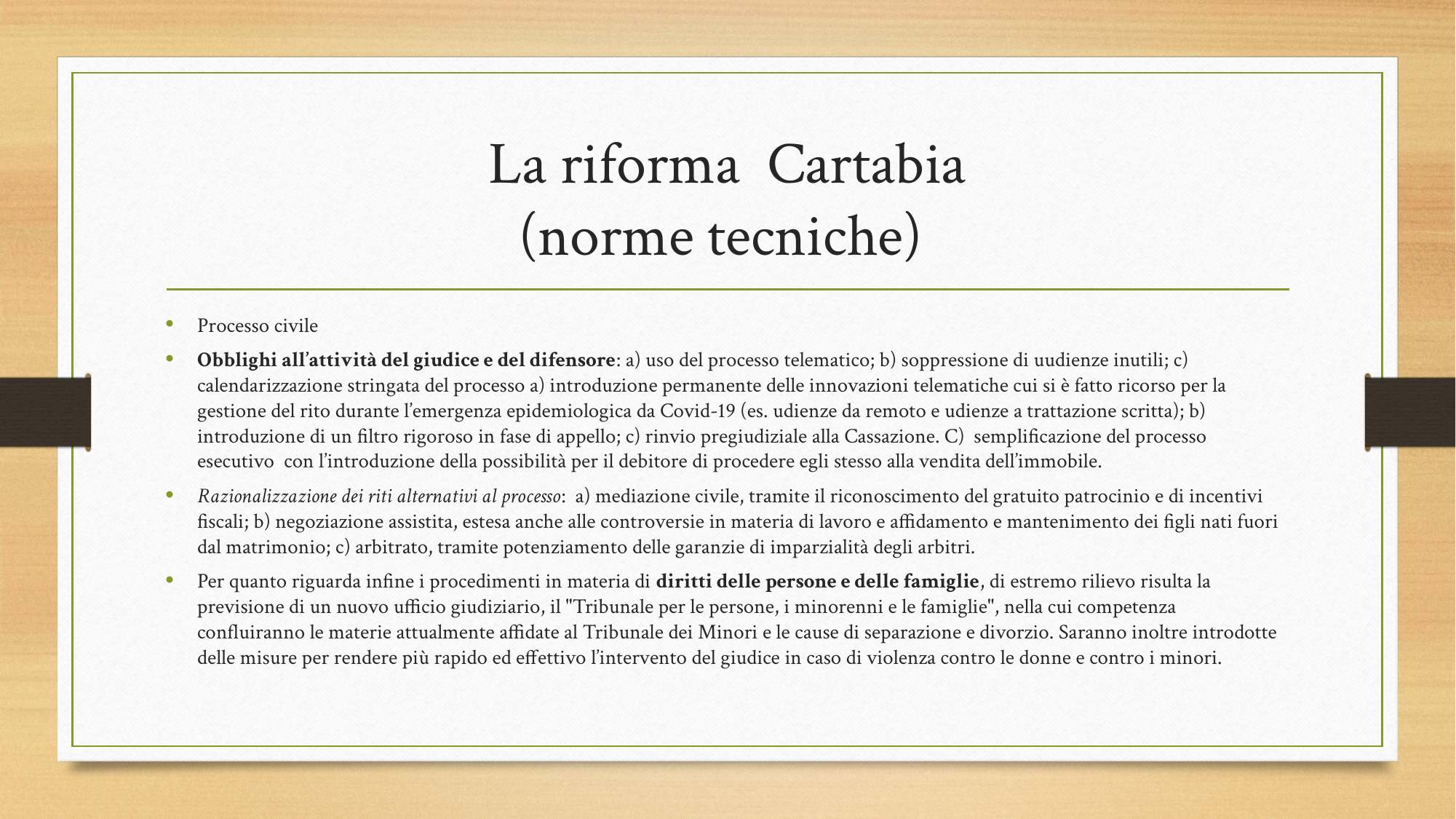

# La riforma  Cartabia (norme tecniche)
Processo civile
Obblighi all’attività del giudice e del difensore: a) uso del processo telematico; b) soppressione di uudienze inutili; c) calendarizzazione stringata del processo a) introduzione permanente delle innovazioni telematiche cui si è fatto ricorso per la gestione del rito durante l’emergenza epidemiologica da Covid-19 (es. udienze da remoto e udienze a trattazione scritta); b) introduzione di un filtro rigoroso in fase di appello; c) rinvio pregiudiziale alla Cassazione. C)  semplificazione del processo esecutivo  con l’introduzione della possibilità per il debitore di procedere egli stesso alla vendita dell’immobile.
Razionalizzazione dei riti alternativi al processo:  a) mediazione civile, tramite il riconoscimento del gratuito patrocinio e di incentivi fiscali; b) negoziazione assistita, estesa anche alle controversie in materia di lavoro e affidamento e mantenimento dei figli nati fuori dal matrimonio; c) arbitrato, tramite potenziamento delle garanzie di imparzialità degli arbitri.
Per quanto riguarda infine i procedimenti in materia di diritti delle persone e delle famiglie, di estremo rilievo risulta la previsione di un nuovo ufficio giudiziario, il "Tribunale per le persone, i minorenni e le famiglie", nella cui competenza confluiranno le materie attualmente affidate al Tribunale dei Minori e le cause di separazione e divorzio. Saranno inoltre introdotte delle misure per rendere più rapido ed effettivo l’intervento del giudice in caso di violenza contro le donne e contro i minori.